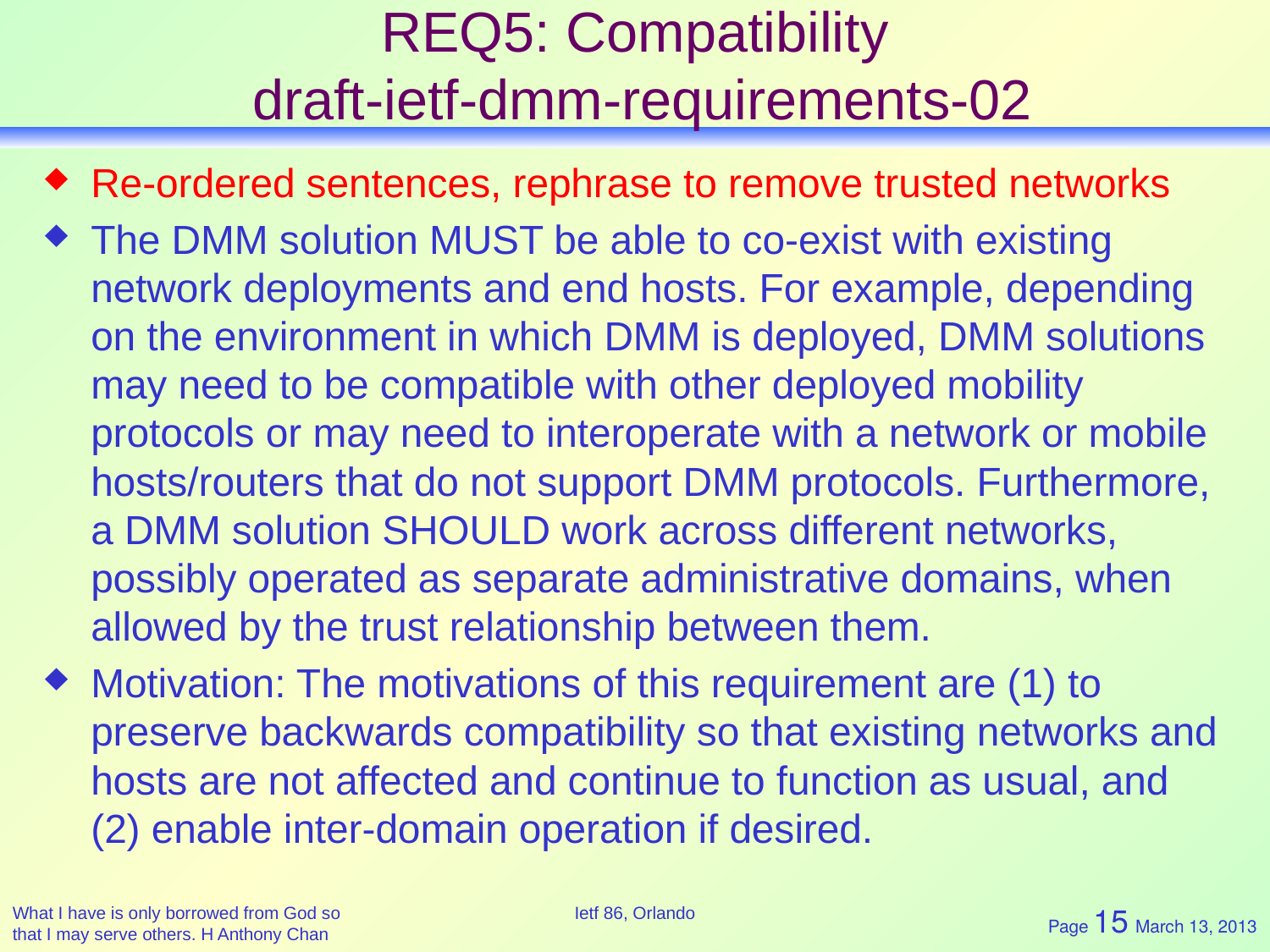

# REQ5: Compatibility draft-ietf-dmm-requirements-02
Re-ordered sentences, rephrase to remove trusted networks
The DMM solution MUST be able to co-exist with existing network deployments and end hosts. For example, depending on the environment in which DMM is deployed, DMM solutions may need to be compatible with other deployed mobility protocols or may need to interoperate with a network or mobile hosts/routers that do not support DMM protocols. Furthermore, a DMM solution SHOULD work across different networks, possibly operated as separate administrative domains, when allowed by the trust relationship between them.
Motivation: The motivations of this requirement are (1) to preserve backwards compatibility so that existing networks and hosts are not affected and continue to function as usual, and (2) enable inter-domain operation if desired.